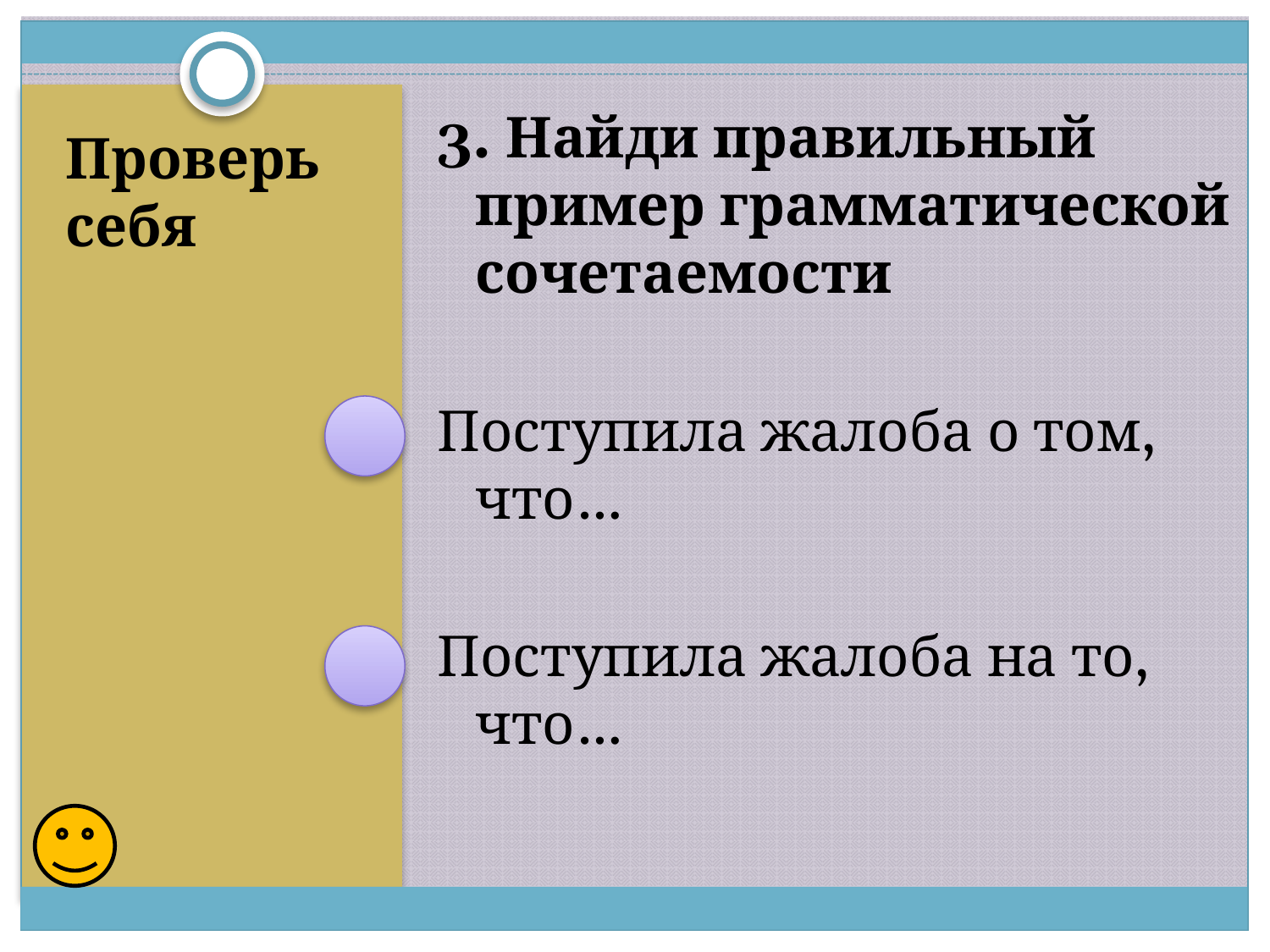

3. Найди правильный пример грамматической сочетаемости

Поступила жалоба о том, что…

Поступила жалоба на то, что…
# Проверь себя